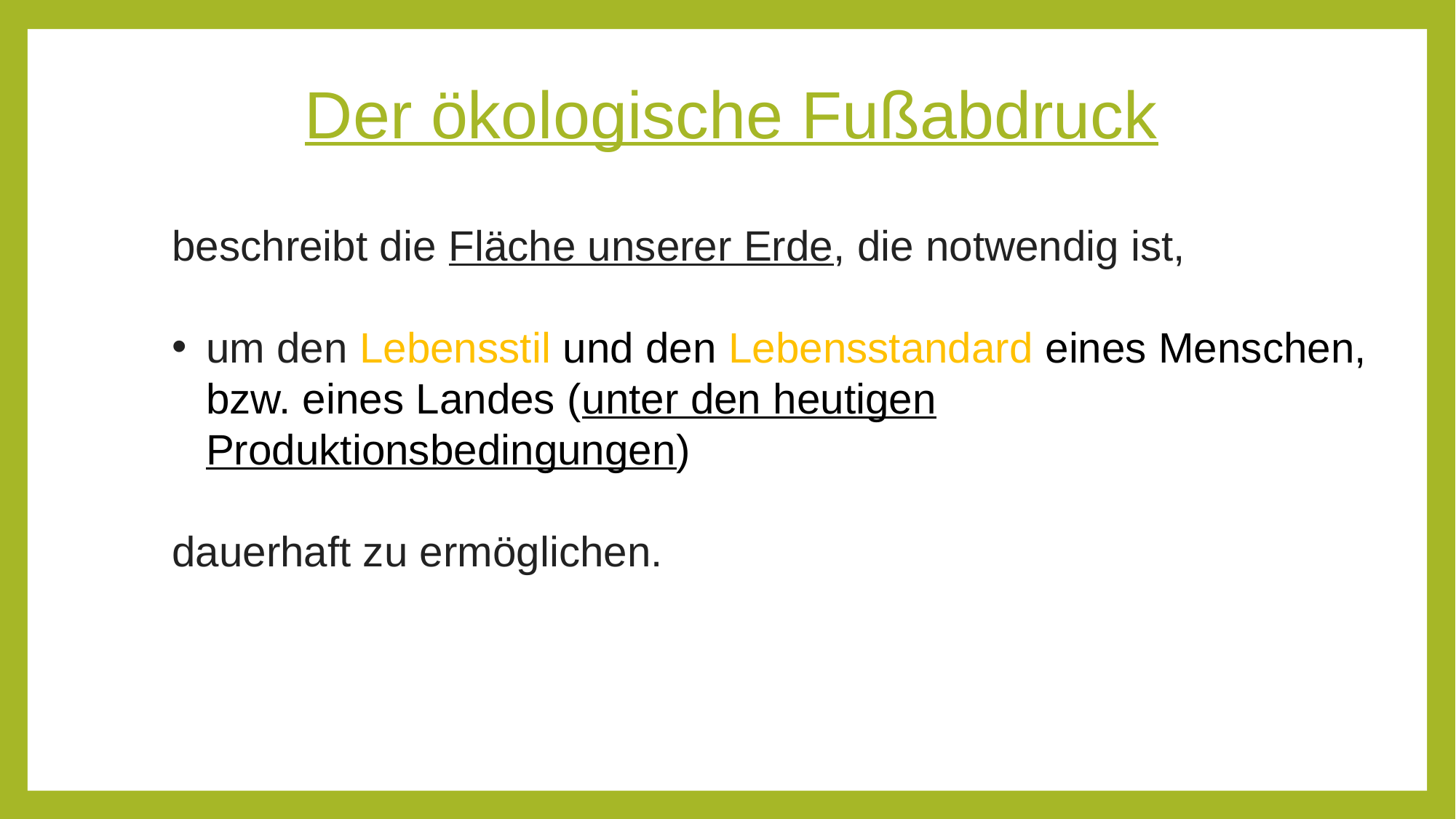

# Der ökologische Fußabdruck
beschreibt die Fläche unserer Erde, die notwendig ist,

um den Lebensstil und den Lebensstandard eines Menschen, bzw. eines Landes (unter den heutigen Produktionsbedingungen)

dauerhaft zu ermöglichen.